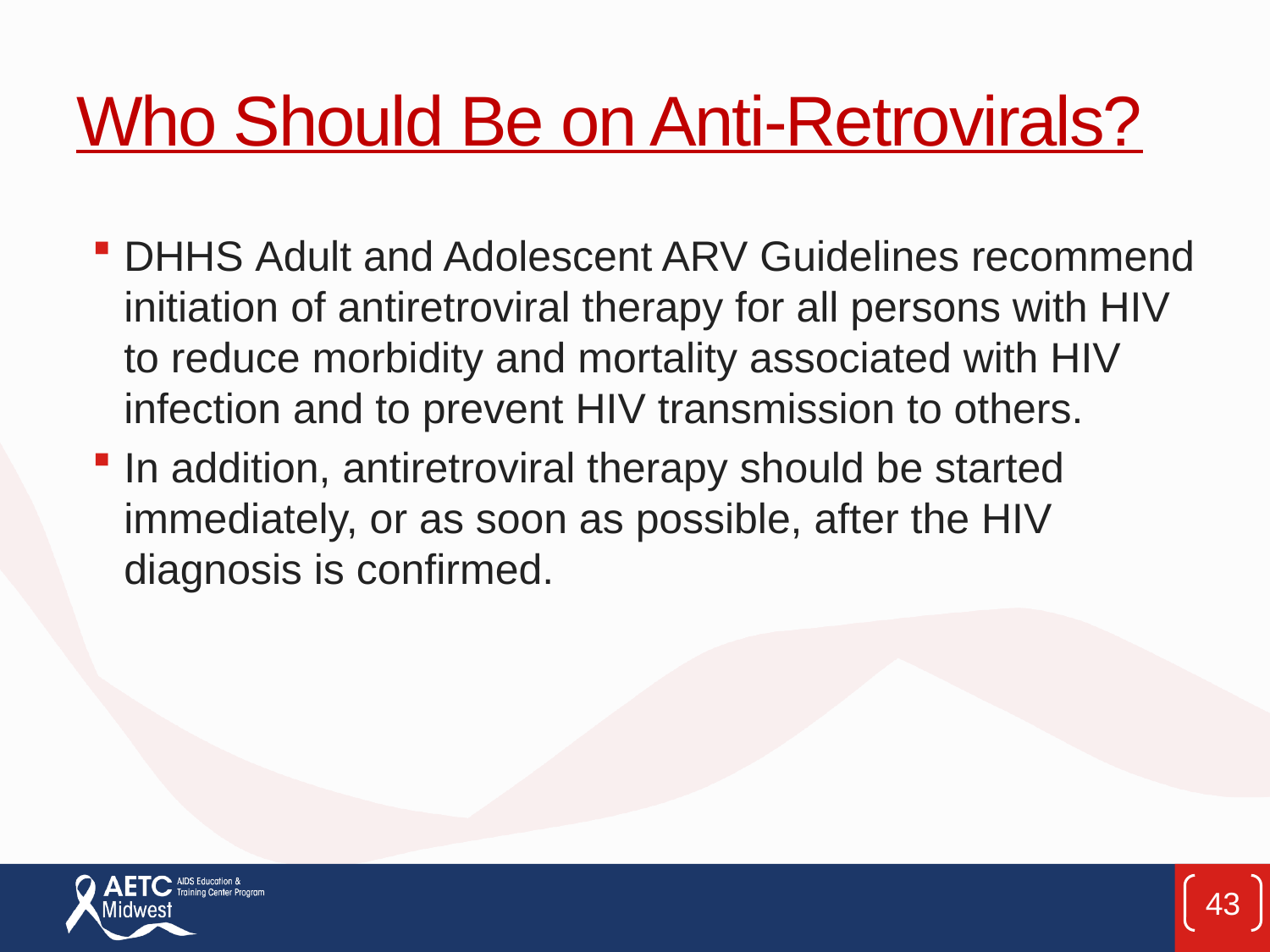

# Who Should Be on Anti-Retrovirals?
DHHS Adult and Adolescent ARV Guidelines recommend initiation of antiretroviral therapy for all persons with HIV to reduce morbidity and mortality associated with HIV infection and to prevent HIV transmission to others.
In addition, antiretroviral therapy should be started immediately, or as soon as possible, after the HIV diagnosis is confirmed.
43